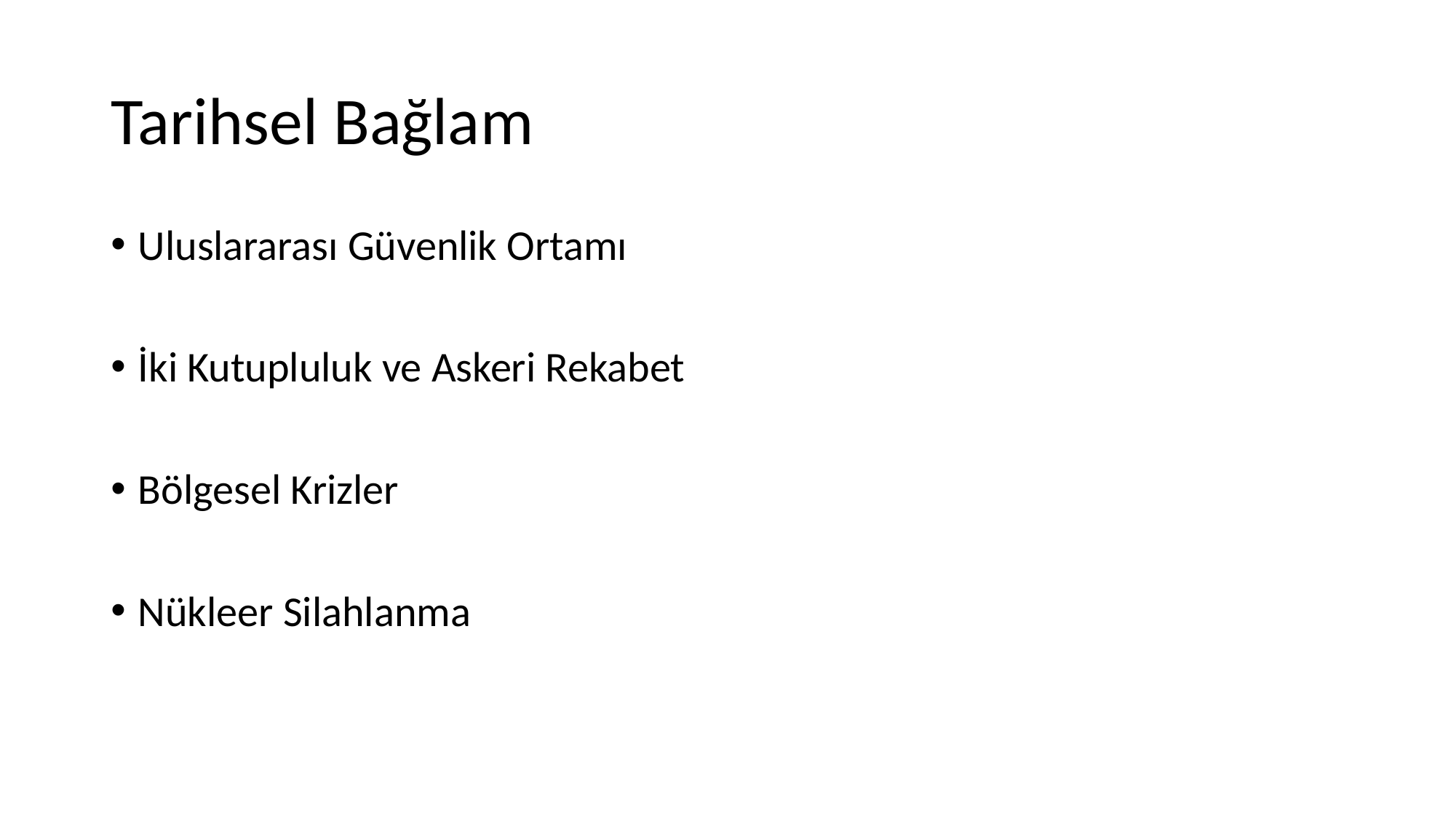

# Tarihsel Bağlam
Uluslararası Güvenlik Ortamı

İki Kutupluluk ve Askeri Rekabet

Bölgesel Krizler

Nükleer Silahlanma